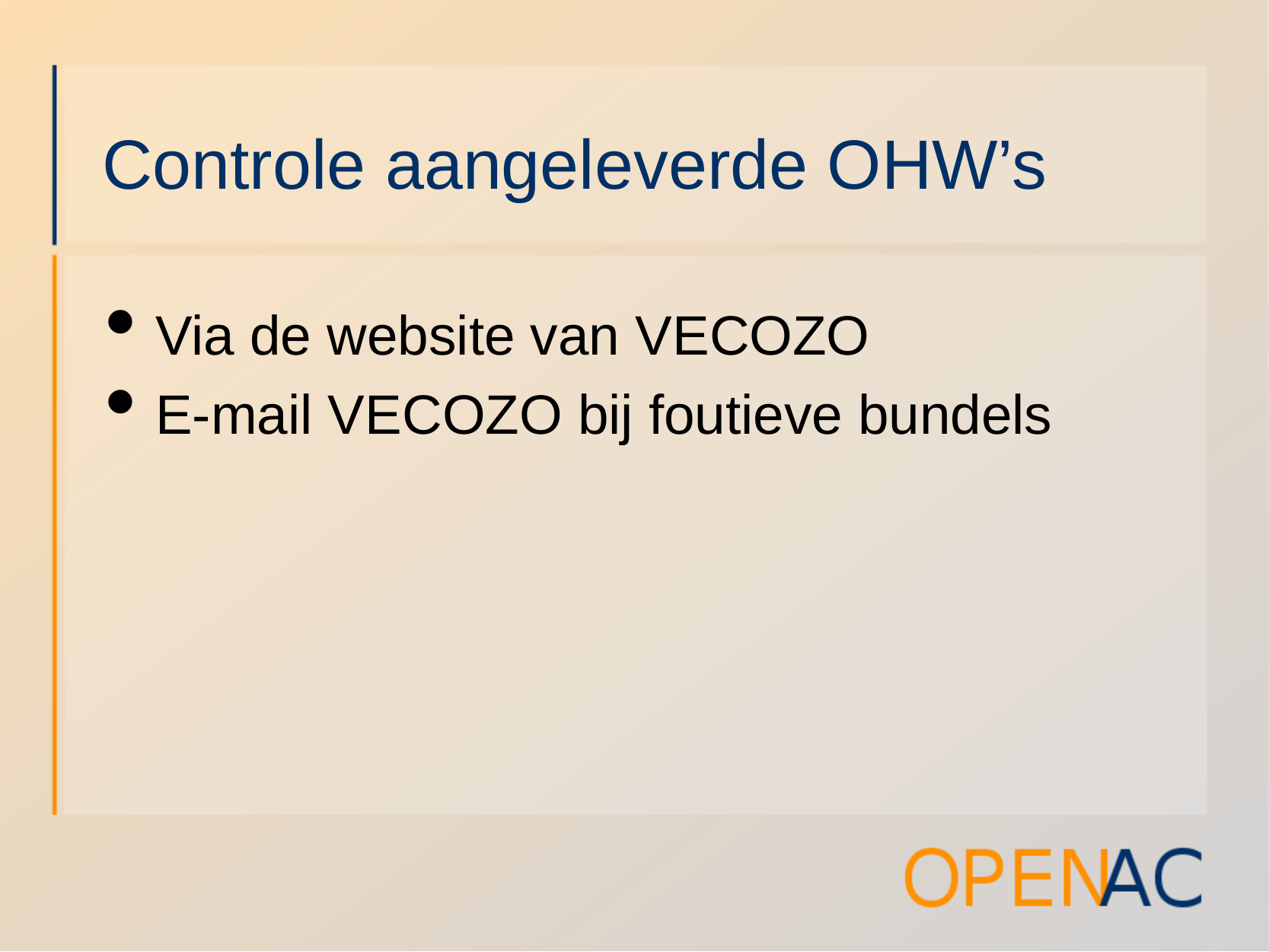

Controle aangeleverde OHW’s
 Via de website van VECOZO
 E-mail VECOZO bij foutieve bundels